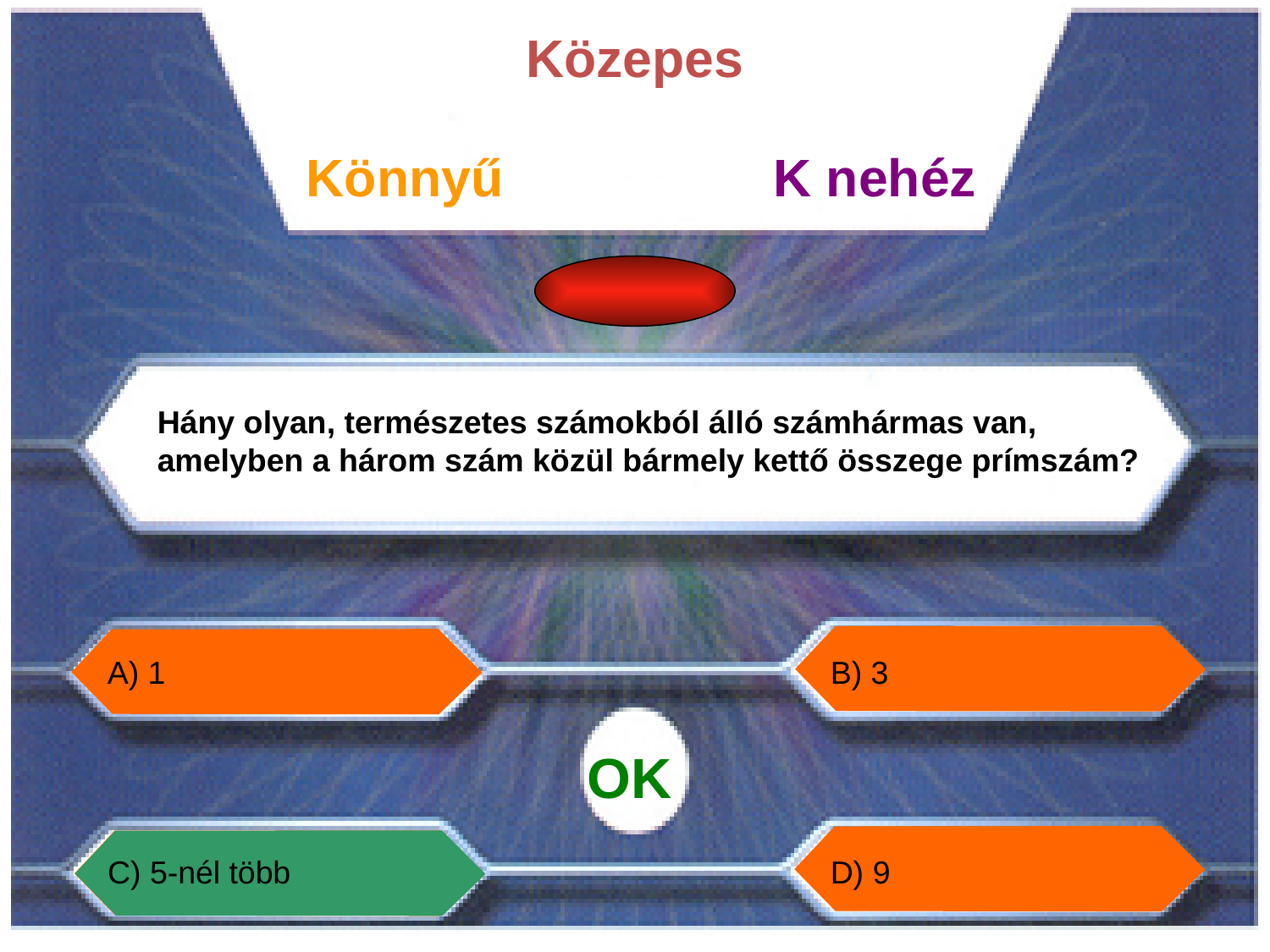

Közepes
Könnyű
K nehéz

Hány olyan, természetes számokból álló számhármas van, amelyben a három szám közül bármely kettő összege prímszám?

A) 1
B) 3
OK

C) 5-nél több
D) 9